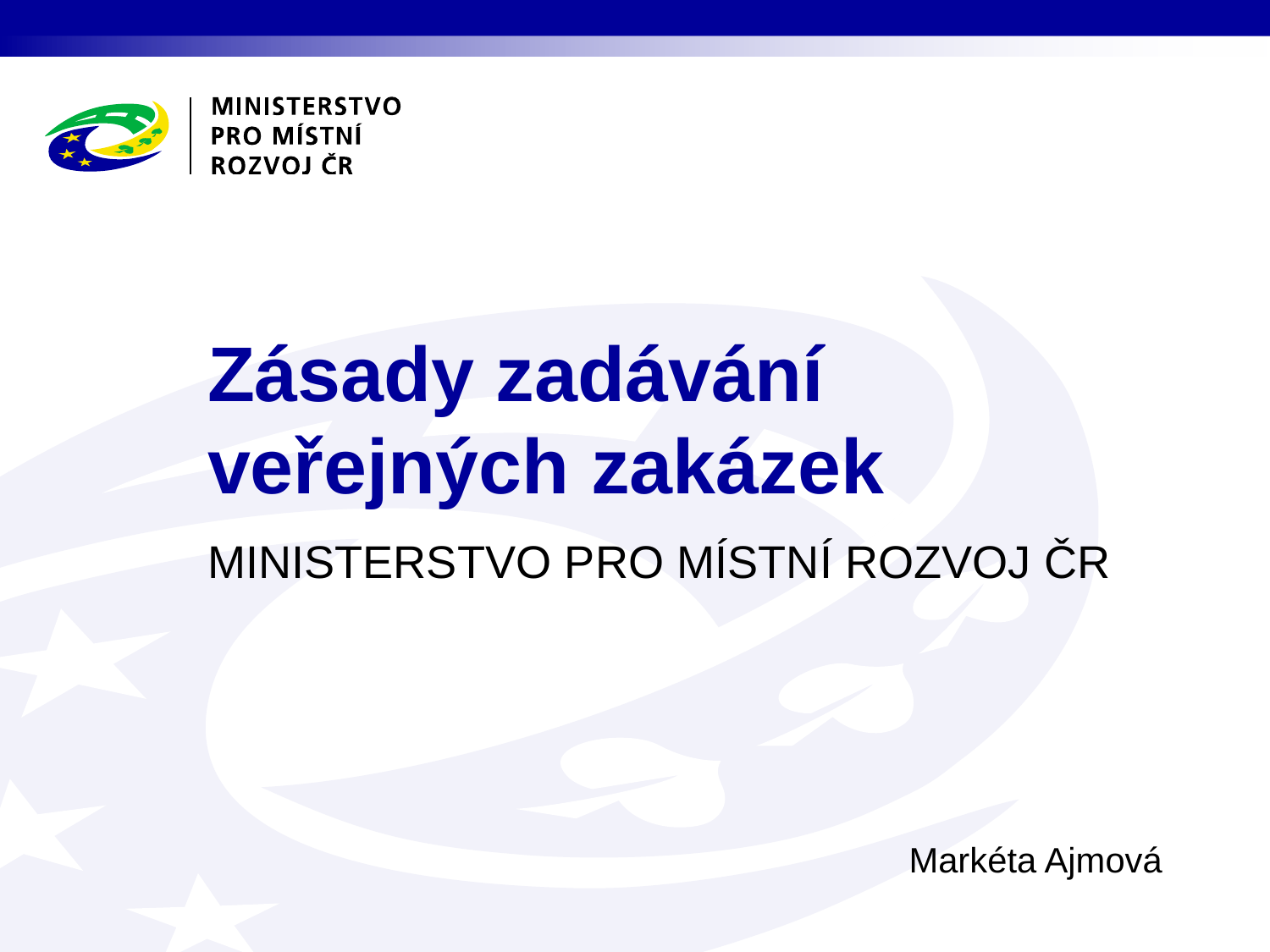

# Zásady zadávání veřejných zakázek
Markéta Ajmová